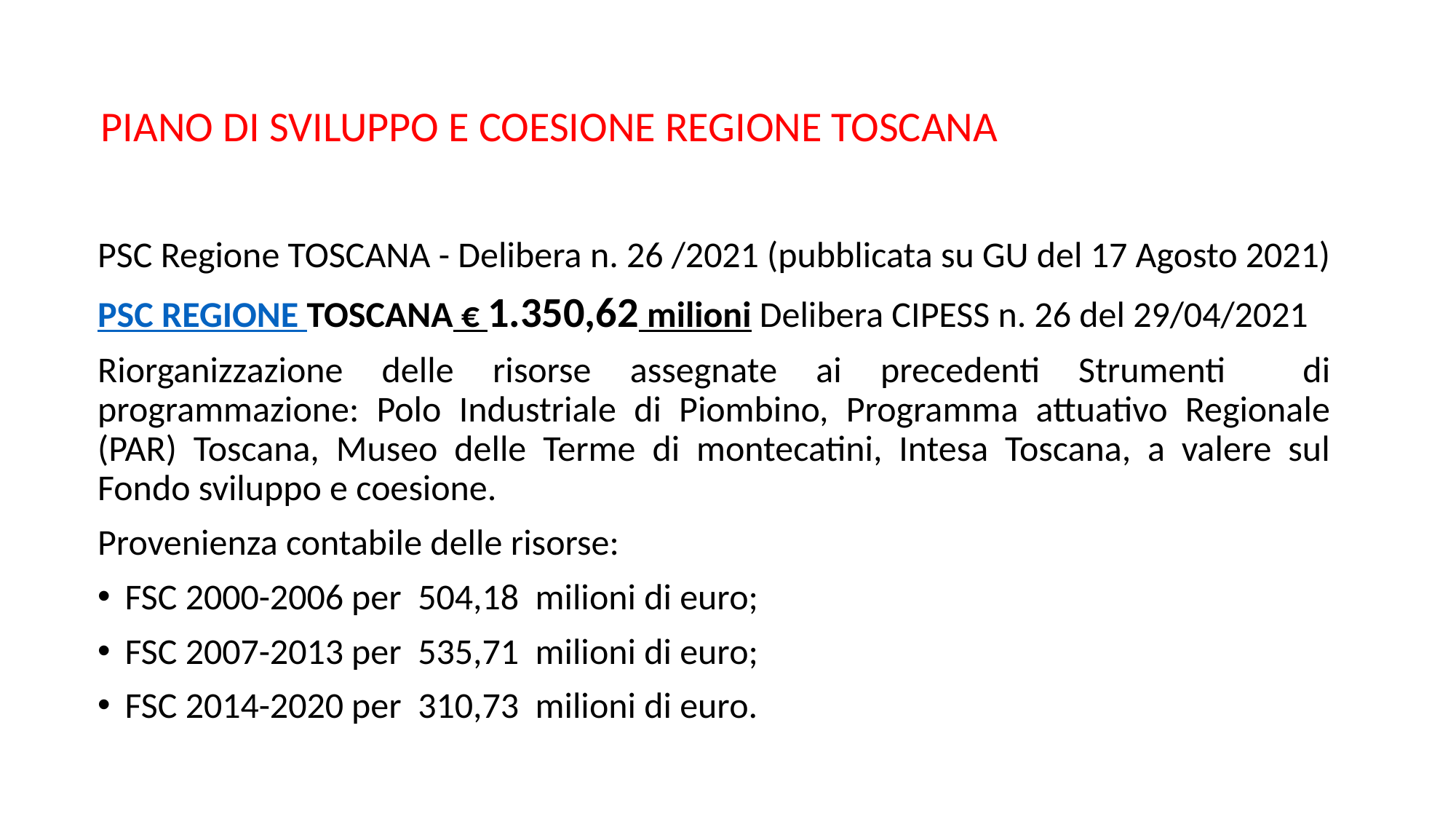

# PIANO DI SVILUPPO E COESIONE REGIONE TOSCANA
PSC Regione TOSCANA - Delibera n. 26 /2021 (pubblicata su GU del 17 Agosto 2021)
PSC REGIONE TOSCANA € 1.350,62 milioni Delibera CIPESS n. 26 del 29/04/2021
Riorganizzazione delle risorse assegnate ai precedenti Strumenti  di programmazione: Polo Industriale di Piombino, Programma attuativo Regionale (PAR) Toscana, Museo delle Terme di montecatini, Intesa Toscana, a valere sul Fondo sviluppo e coesione.
Provenienza contabile delle risorse:
FSC 2000-2006 per  504,18  milioni di euro;
FSC 2007-2013 per  535,71  milioni di euro;
FSC 2014-2020 per  310,73  milioni di euro.